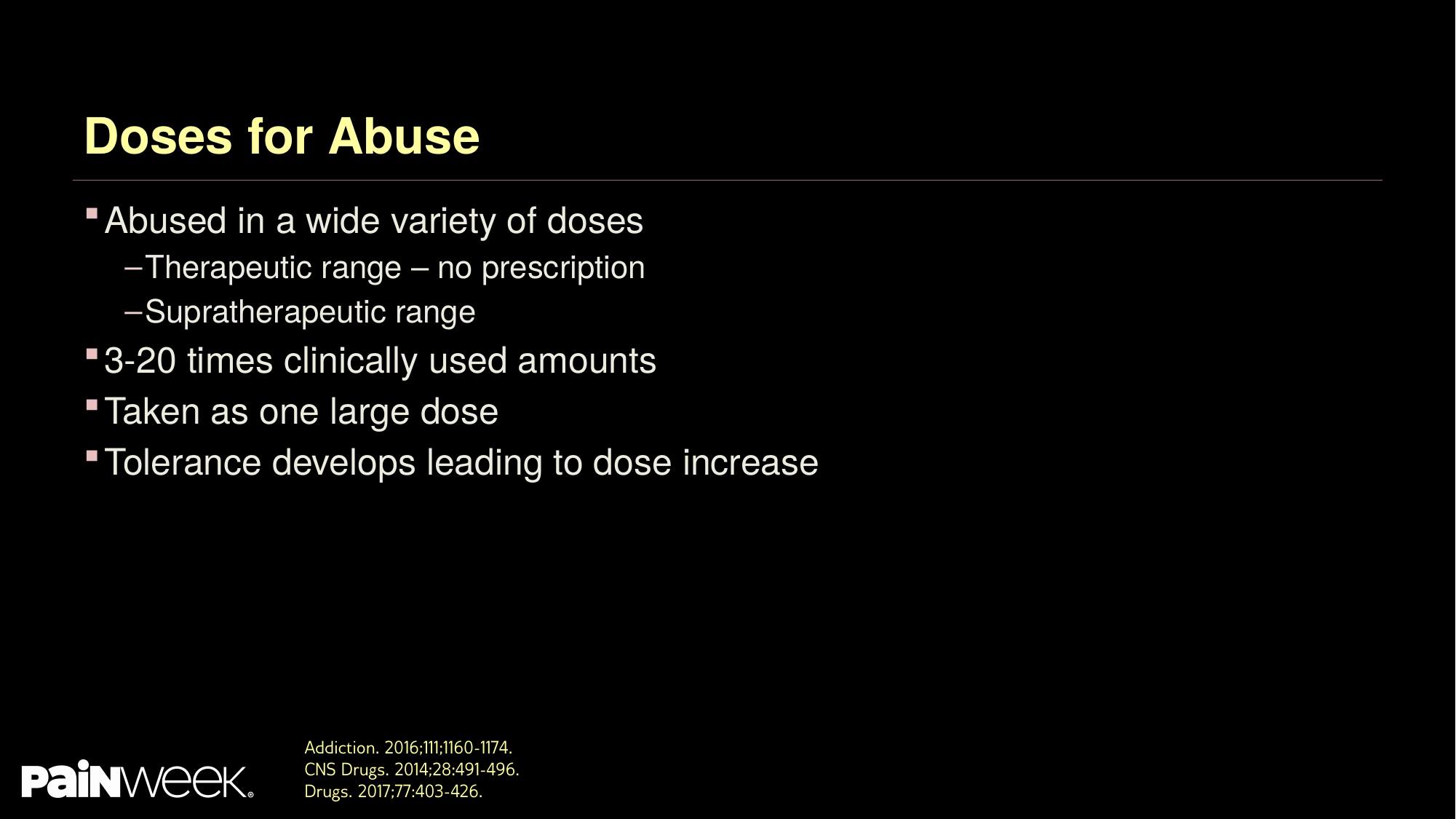

# Doses for Abuse
Abused in a wide variety of doses
Therapeutic range – no prescription
Supratherapeutic range
3-20 times clinically used amounts
Taken as one large dose
Tolerance develops leading to dose increase
Addiction. 2016;111;1160-1174.
CNS Drugs. 2014;28:491-496.
Drugs. 2017;77:403-426.